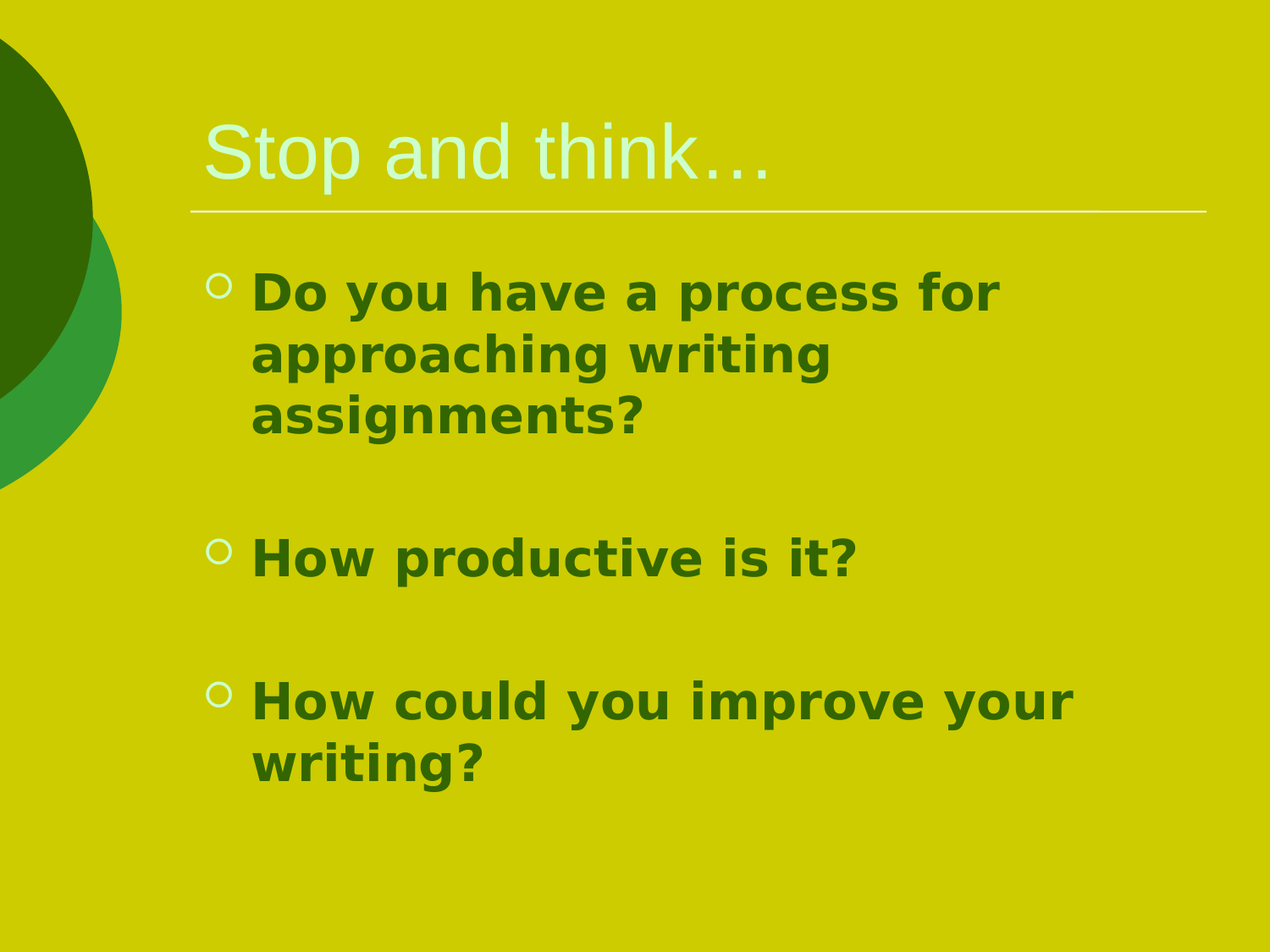

# Stop and think…
Do you have a process for approaching writing assignments?

How productive is it?

How could you improve your writing?